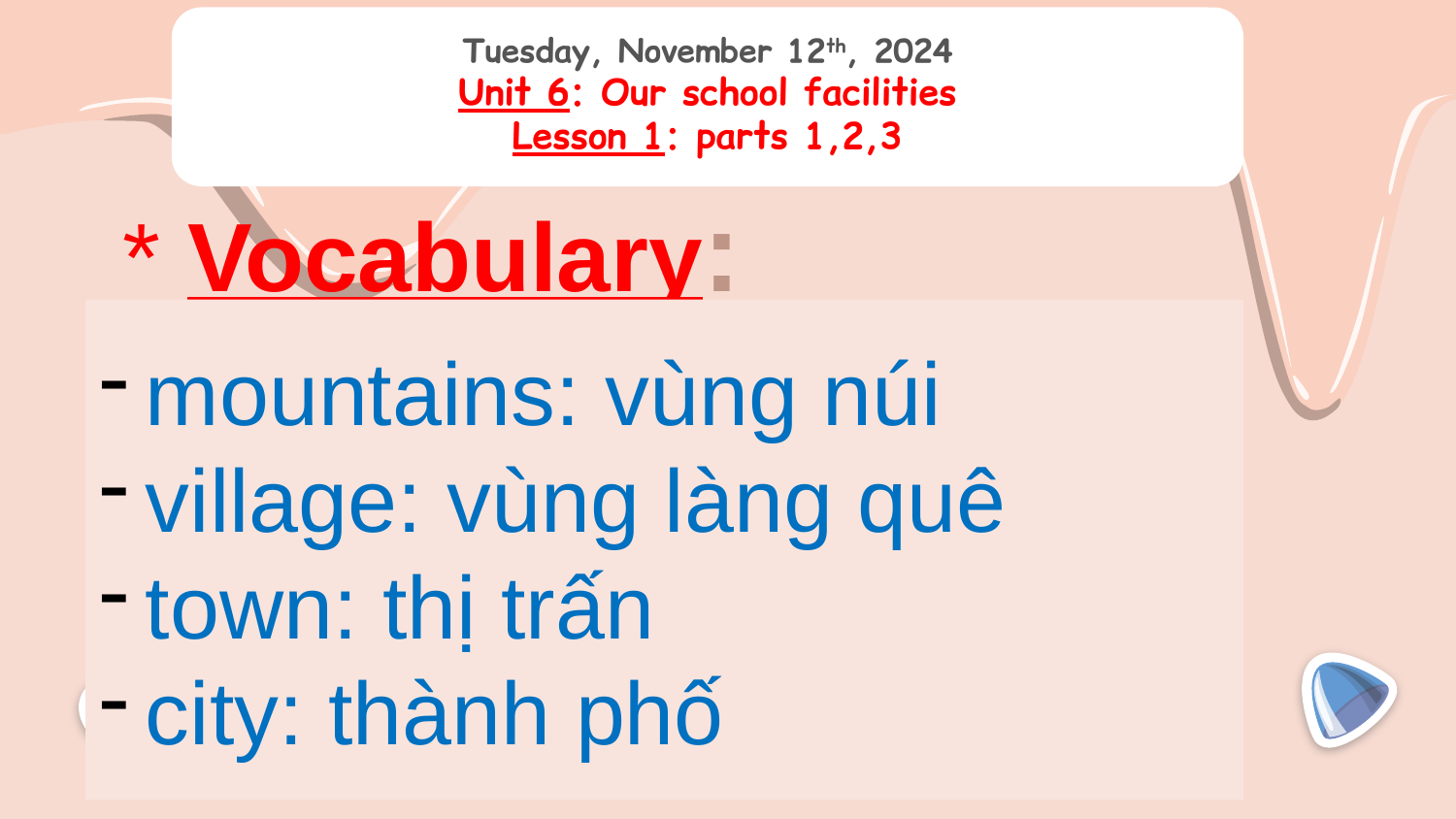

Tuesday, November 12th, 2024
Unit 6: Our school facilities
Lesson 1: parts 1,2,3
# * Vocabulary:
mountains: vùng núi
village: vùng làng quê
town: thị trấn
city: thành phố